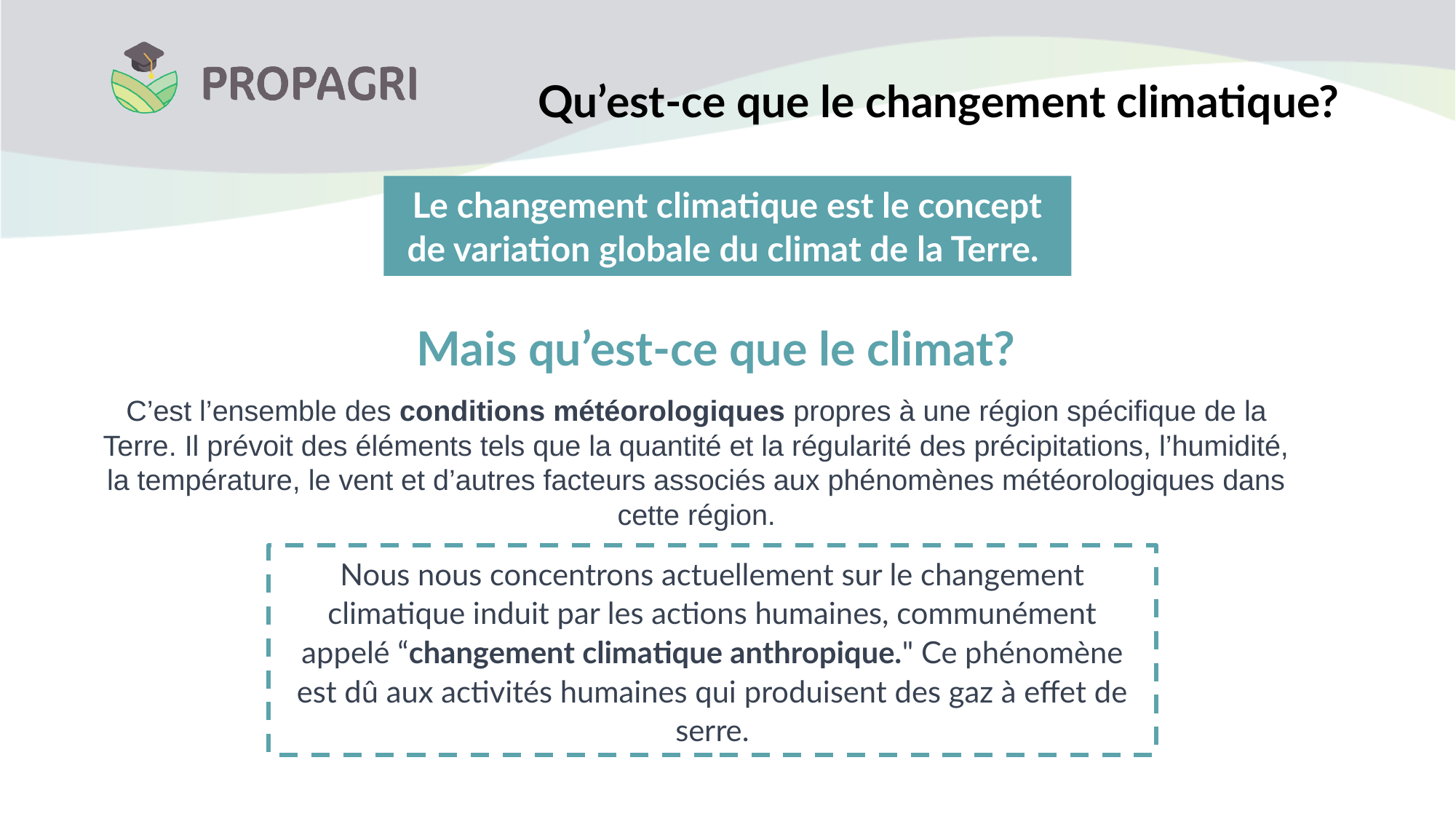

Qu’est-ce que le changement climatique?
Le changement climatique est le concept de variation globale du climat de la Terre.
Mais qu’est-ce que le climat?
C’est l’ensemble des conditions météorologiques propres à une région spécifique de la Terre. Il prévoit des éléments tels que la quantité et la régularité des précipitations, l’humidité, la température, le vent et d’autres facteurs associés aux phénomènes météorologiques dans cette région.
Nous nous concentrons actuellement sur le changement climatique induit par les actions humaines, communément appelé “changement climatique anthropique." Ce phénomène est dû aux activités humaines qui produisent des gaz à effet de serre.